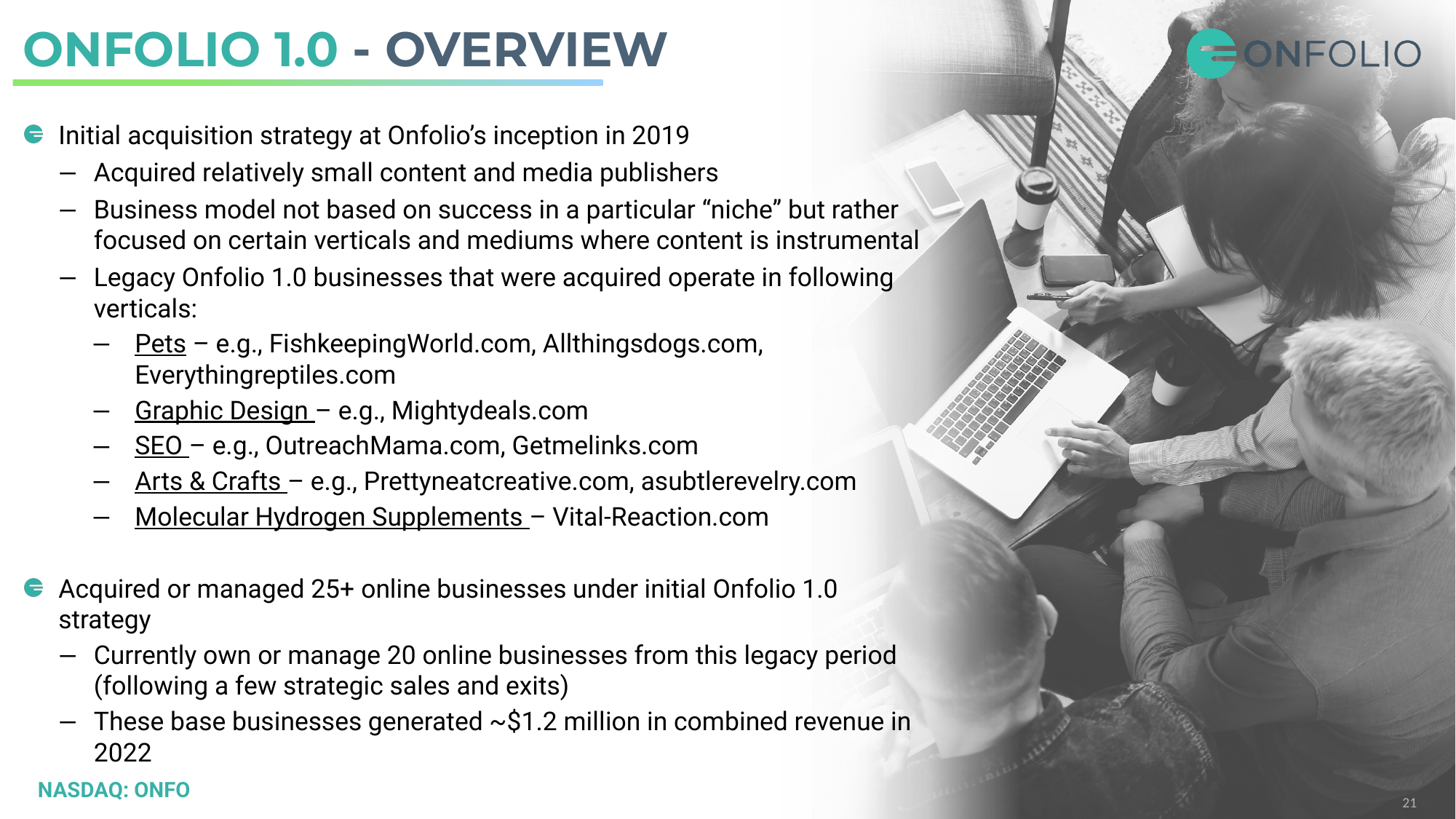

# ONFOLIO 1.0 - OVERVIEW
Initial acquisition strategy at Onfolio’s inception in 2019

Acquired relatively small content and media publishers

Business model not based on success in a particular “niche” but rather focused on certain verticals and mediums where content is instrumental

Legacy Onfolio 1.0 businesses that were acquired operate in following verticals:

Pets – e.g., FishkeepingWorld.com, Allthingsdogs.com, Everythingreptiles.com

Graphic Design – e.g., Mightydeals.com

SEO – e.g., OutreachMama.com, Getmelinks.com

Arts & Crafts – e.g., Prettyneatcreative.com, asubtlerevelry.com

Molecular Hydrogen Supplements – Vital-Reaction.com

Acquired or managed 25+ online businesses under initial Onfolio 1.0 strategy

Currently own or manage 20 online businesses from this legacy period (following a few strategic sales and exits)

These base businesses generated ~$1.2 million in combined revenue in 2022
21